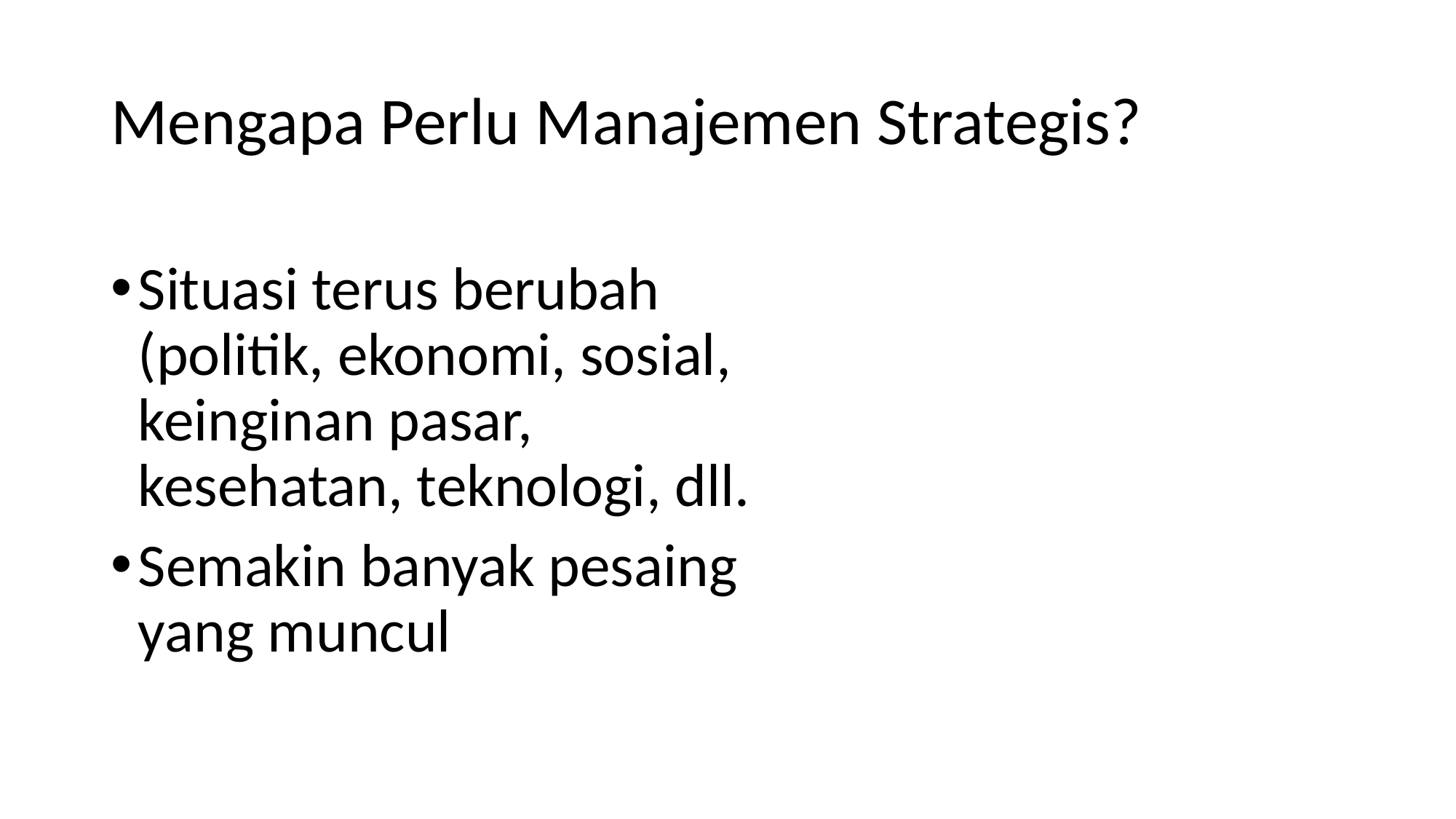

# Mengapa Perlu Manajemen Strategis?
Situasi terus berubah (politik, ekonomi, sosial, keinginan pasar, kesehatan, teknologi, dll.
Semakin banyak pesaing yang muncul